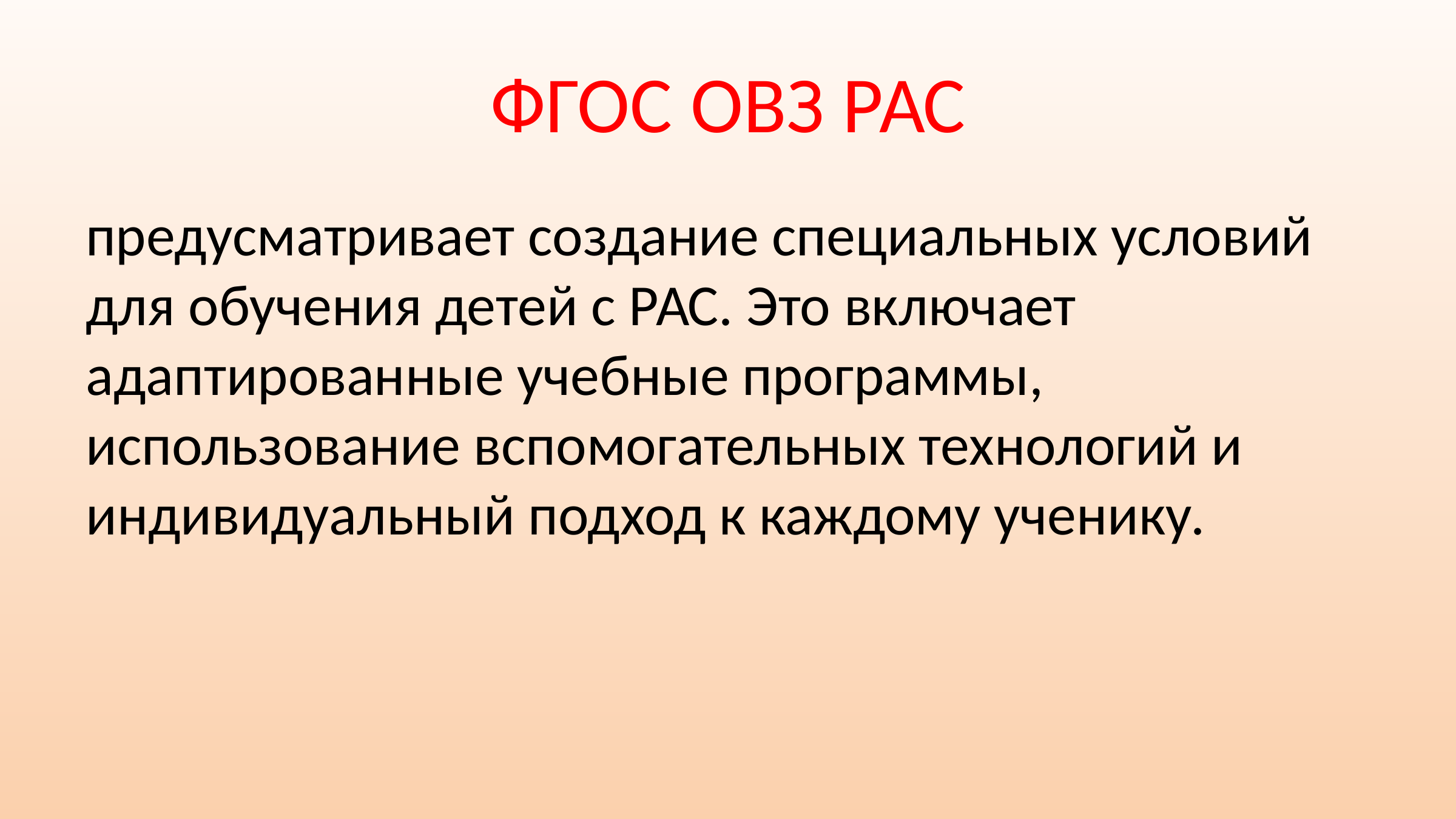

# ФГОС ОВЗ РАС
предусматривает создание специальных условий для обучения детей с РАС. Это включает адаптированные учебные программы, использование вспомогательных технологий и индивидуальный подход к каждому ученику.